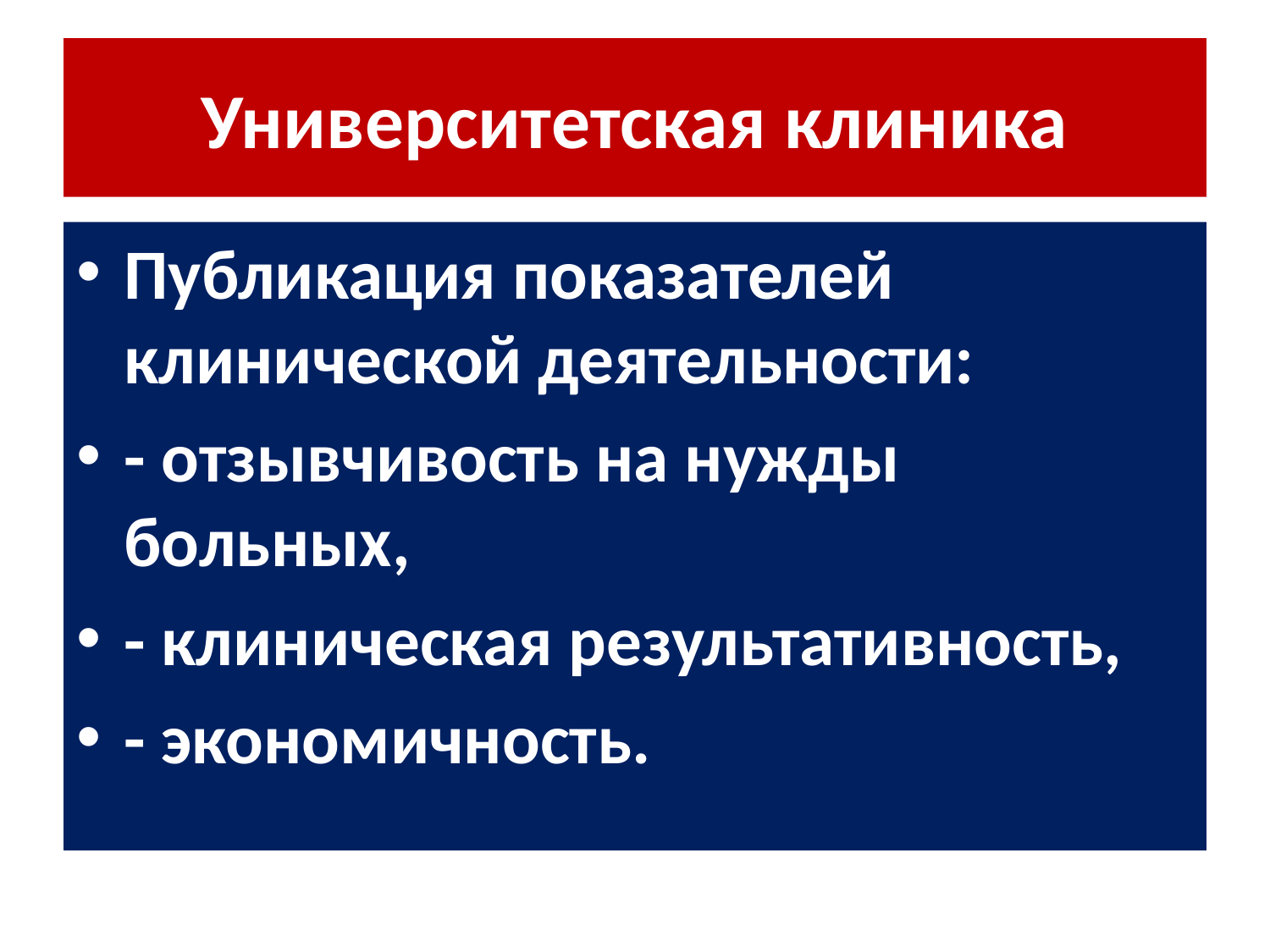

# Университетская клиника
Публикация показателей клинической деятельности:
- отзывчивость на нужды больных,
- клиническая результативность,
- экономичность.